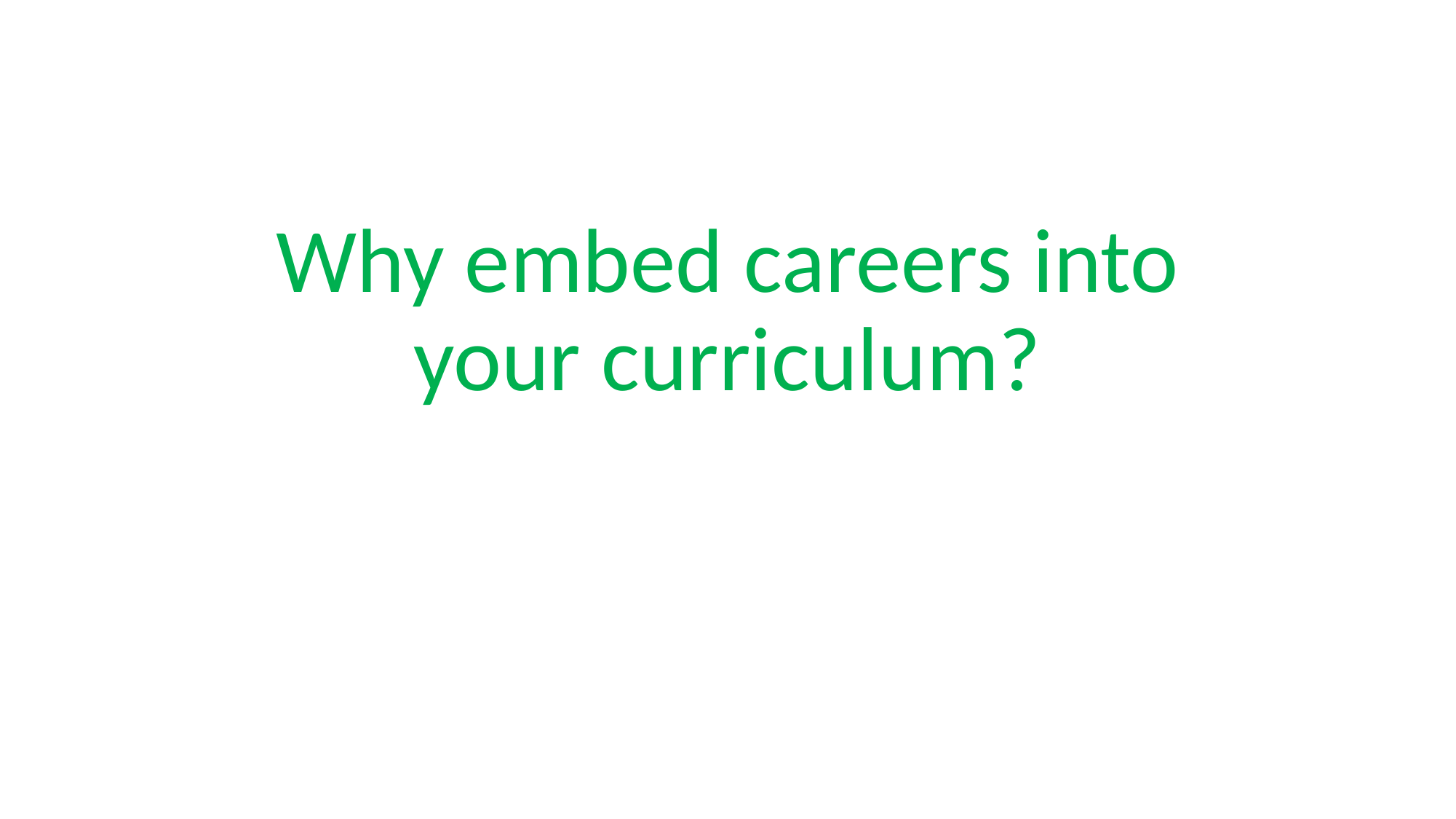

# Why embed careers into your curriculum?